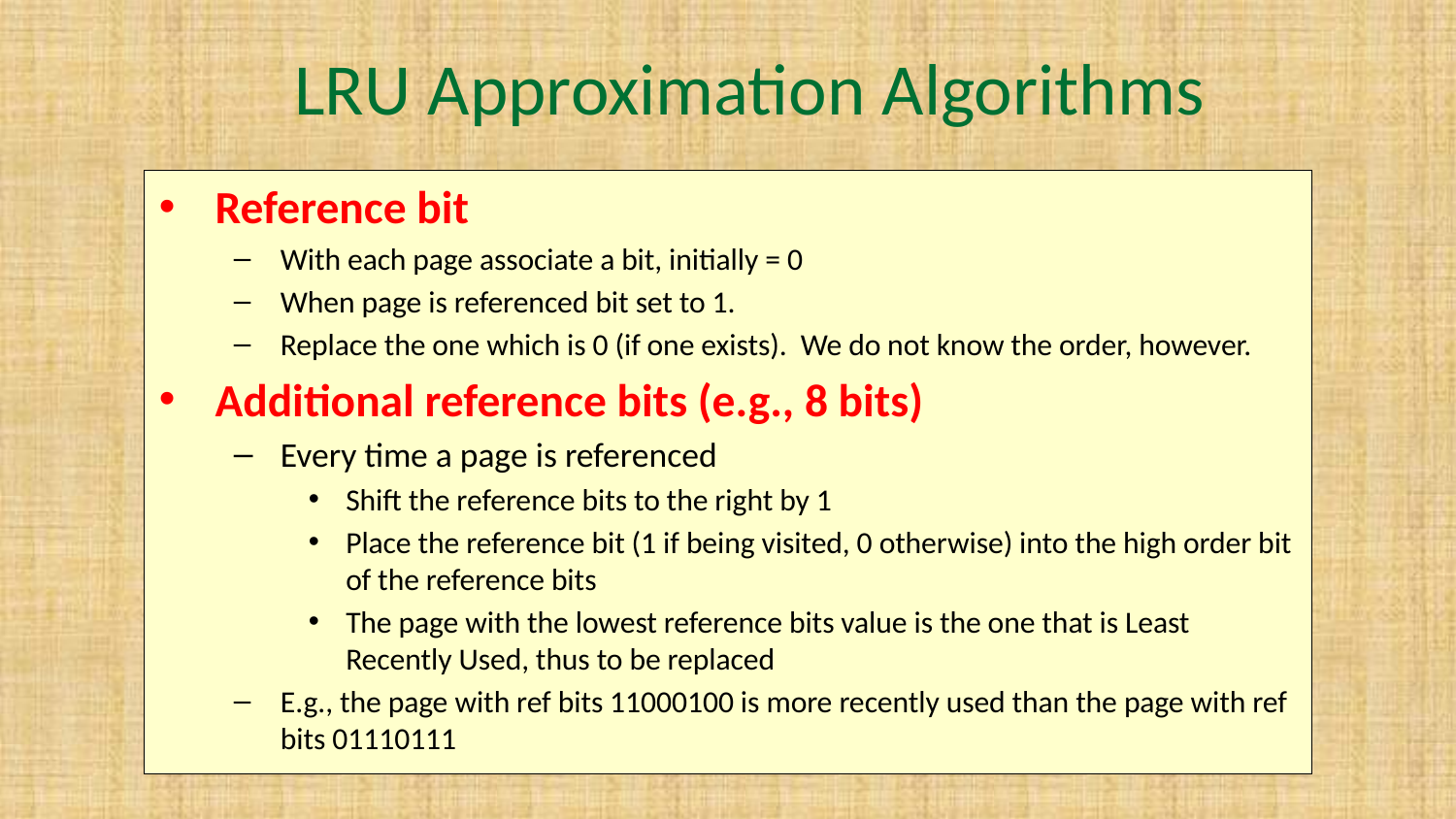

# LRU Approximation Algorithms
Reference bit
With each page associate a bit, initially = 0
When page is referenced bit set to 1.
Replace the one which is 0 (if one exists).  We do not know the order, however.
Additional reference bits (e.g., 8 bits)
Every time a page is referenced
Shift the reference bits to the right by 1
Place the reference bit (1 if being visited, 0 otherwise) into the high order bit of the reference bits
The page with the lowest reference bits value is the one that is Least Recently Used, thus to be replaced
E.g., the page with ref bits 11000100 is more recently used than the page with ref bits 01110111